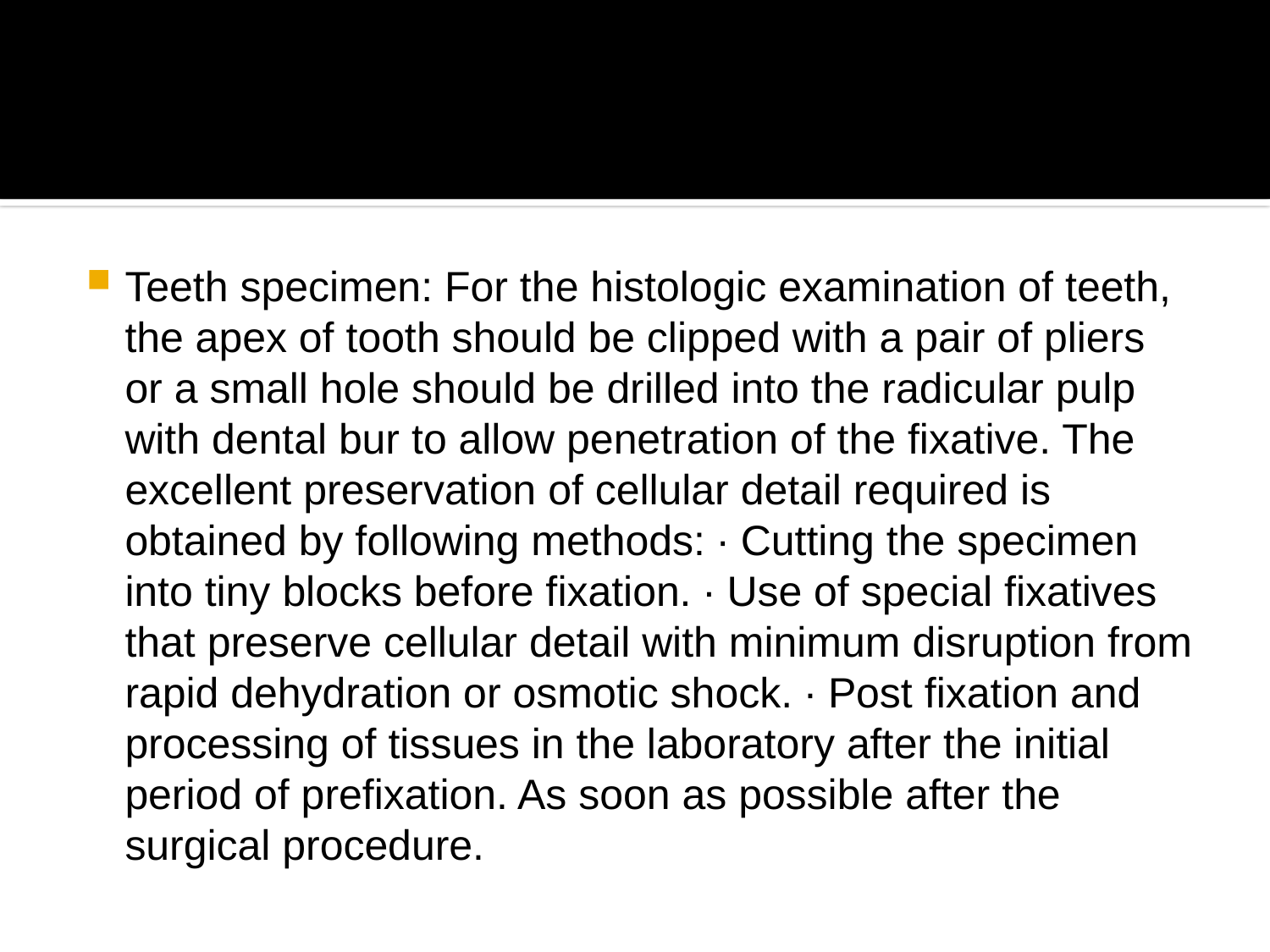

#
Teeth specimen: For the histologic examination of teeth, the apex of tooth should be clipped with a pair of pliers or a small hole should be drilled into the radicular pulp with dental bur to allow penetration of the fixative. The excellent preservation of cellular detail required is obtained by following methods: ∙ Cutting the specimen into tiny blocks before fixation. ∙ Use of special fixatives that preserve cellular detail with minimum disruption from rapid dehydration or osmotic shock. ∙ Post fixation and processing of tissues in the laboratory after the initial period of prefixation. As soon as possible after the surgical procedure.